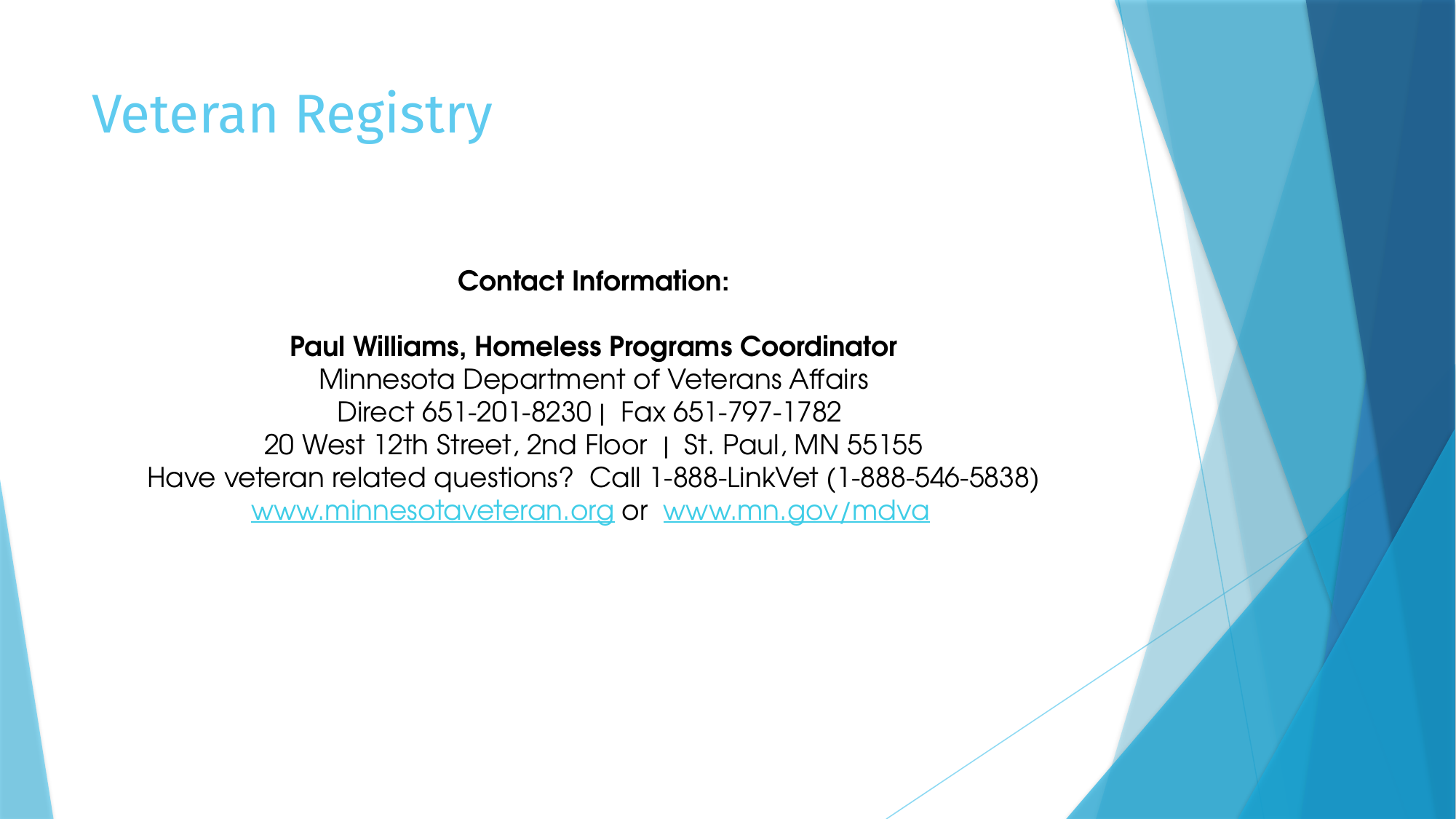

# Veteran Registry
Contact Information:

Paul Williams, Homeless Programs Coordinator
Minnesota Department of Veterans Affairs
Direct 651-201-8230 |  Fax 651-797-1782
20 West 12th Street, 2nd Floor  |  St. Paul, MN 55155
Have veteran related questions?  Call 1-888-LinkVet (1-888-546-5838)
www.minnesotaveteran.org or  www.mn.gov/mdva